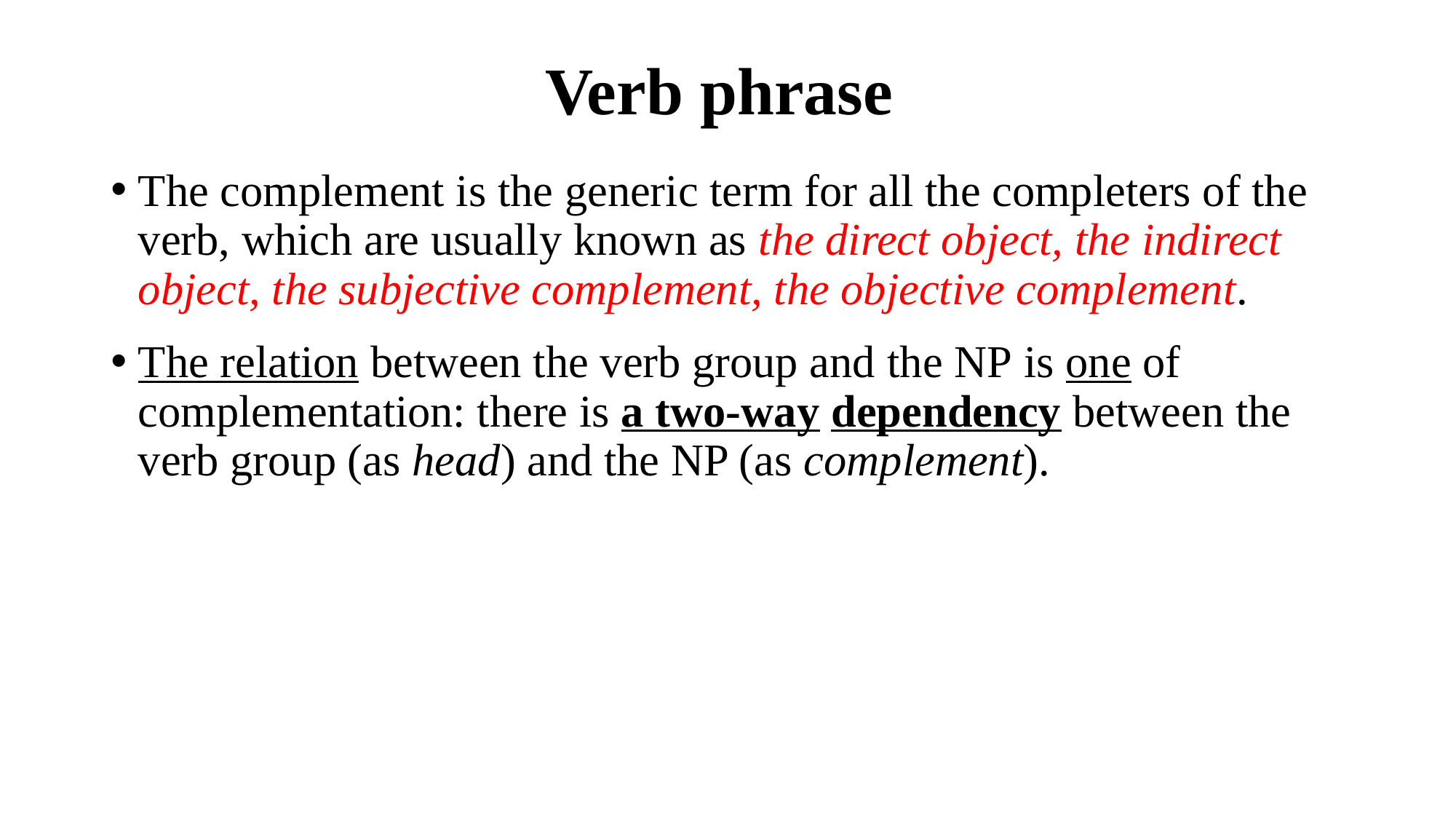

# Verb phrase
The complement is the generic term for all the completers of the verb, which are usually known as the direct object, the indirect object, the subjective complement, the objective complement.
The relation between the verb group and the NP is one of complementation: there is a two-way dependency between the verb group (as head) and the NP (as complement).